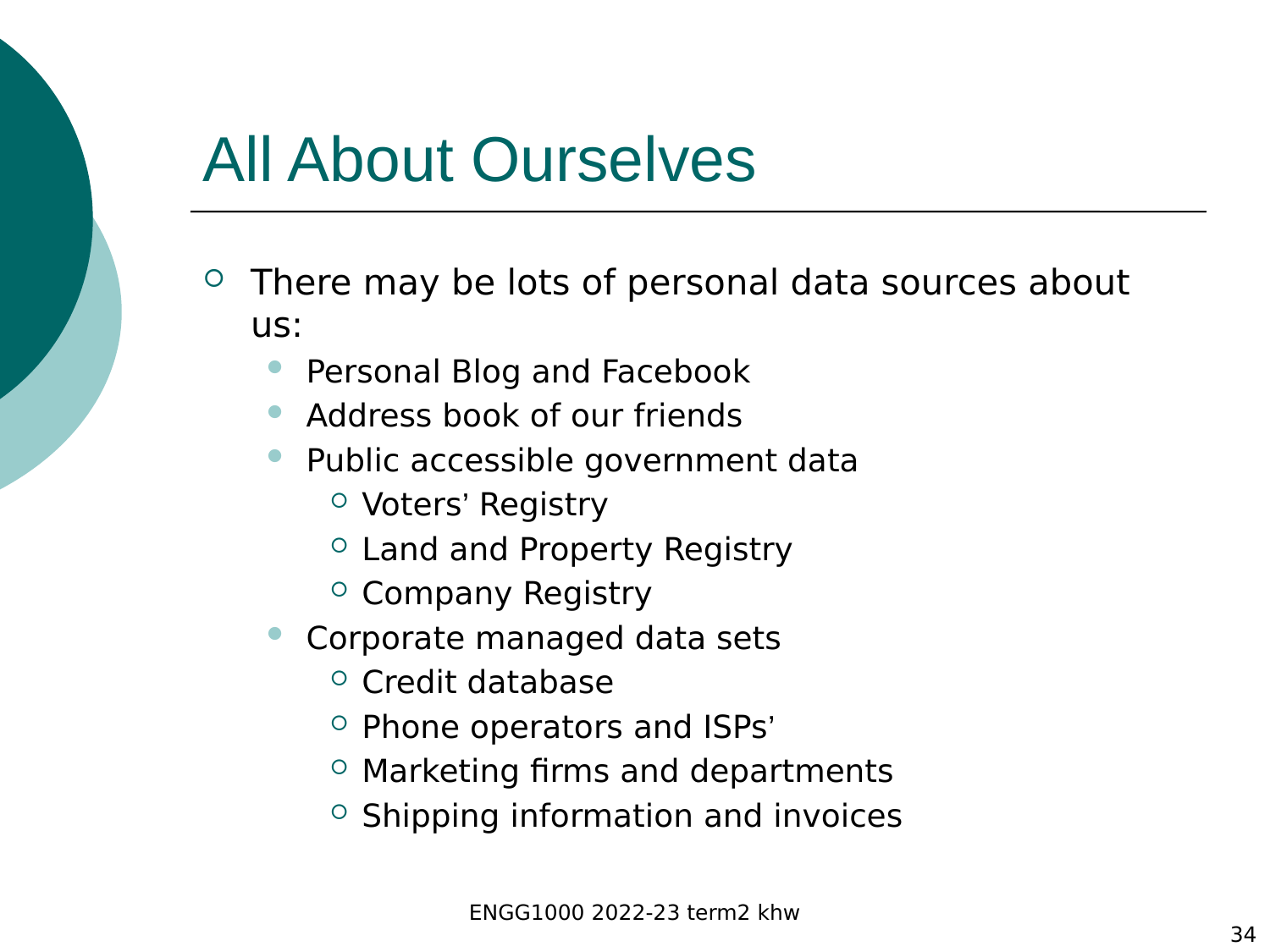

# All About Ourselves
There may be lots of personal data sources about us:
Personal Blog and Facebook
Address book of our friends
Public accessible government data
Voters’ Registry
Land and Property Registry
Company Registry
Corporate managed data sets
Credit database
Phone operators and ISPs’
Marketing firms and departments
Shipping information and invoices
ENGG1000 2022-23 term2 khw
34